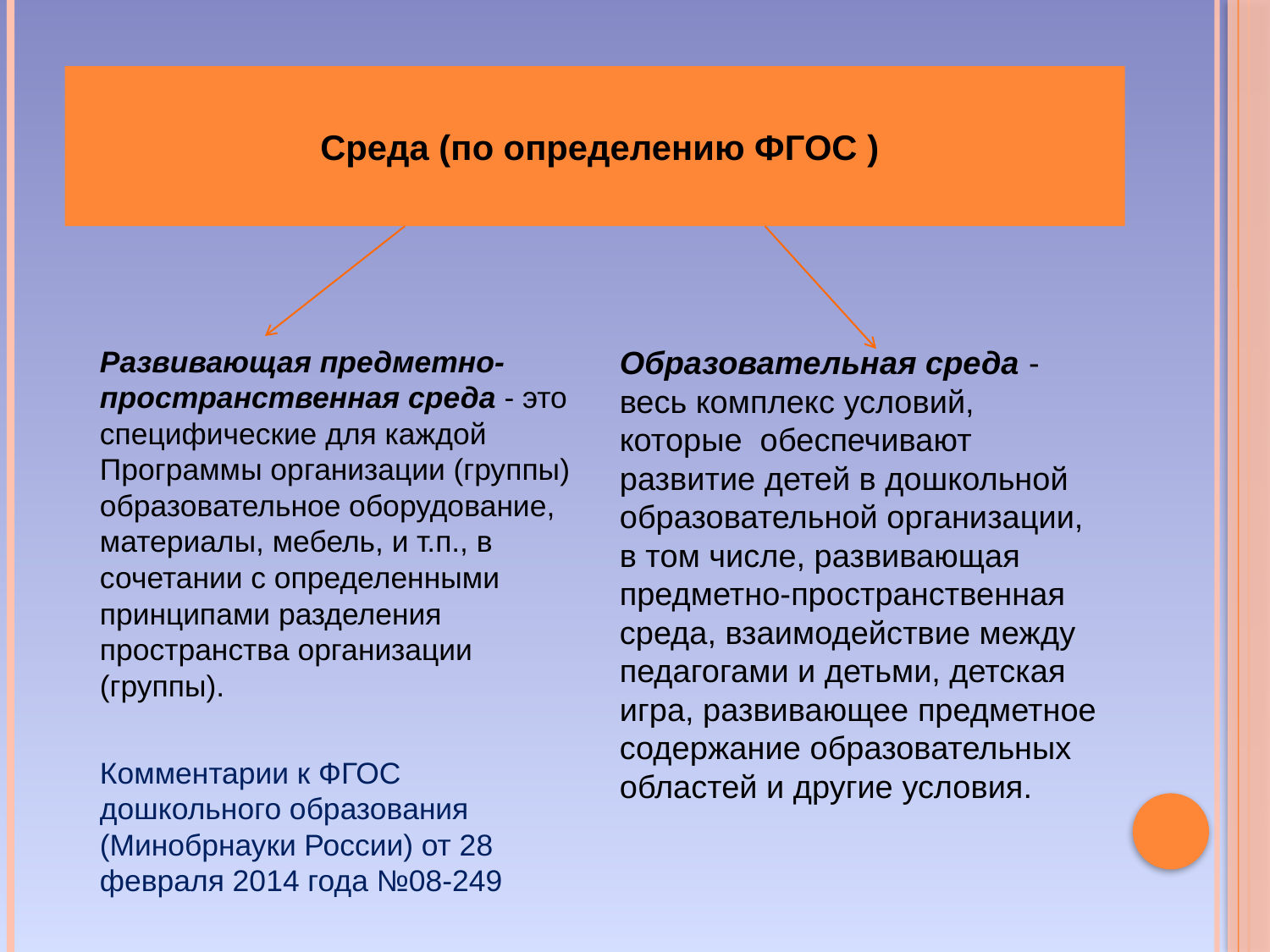

#
 Среда (по определению ФГОС )
Развивающая предметно-пространственная среда - это специфические для каждой  Программы организации (группы) образовательное оборудование, материалы, мебель, и т.п., в сочетании с определенными принципами разделения пространства организации  (группы).

Комментарии к ФГОС дошкольного образования (Минобрнауки России) от 28 февраля 2014 года №08-249

Образовательная среда -весь комплекс условий, которые  обеспечивают развитие детей в дошкольной образовательной организации, в том числе, развивающая предметно-пространственная среда, взаимодействие между педагогами и детьми, детская игра, развивающее предметное содержание образовательных областей и другие условия.